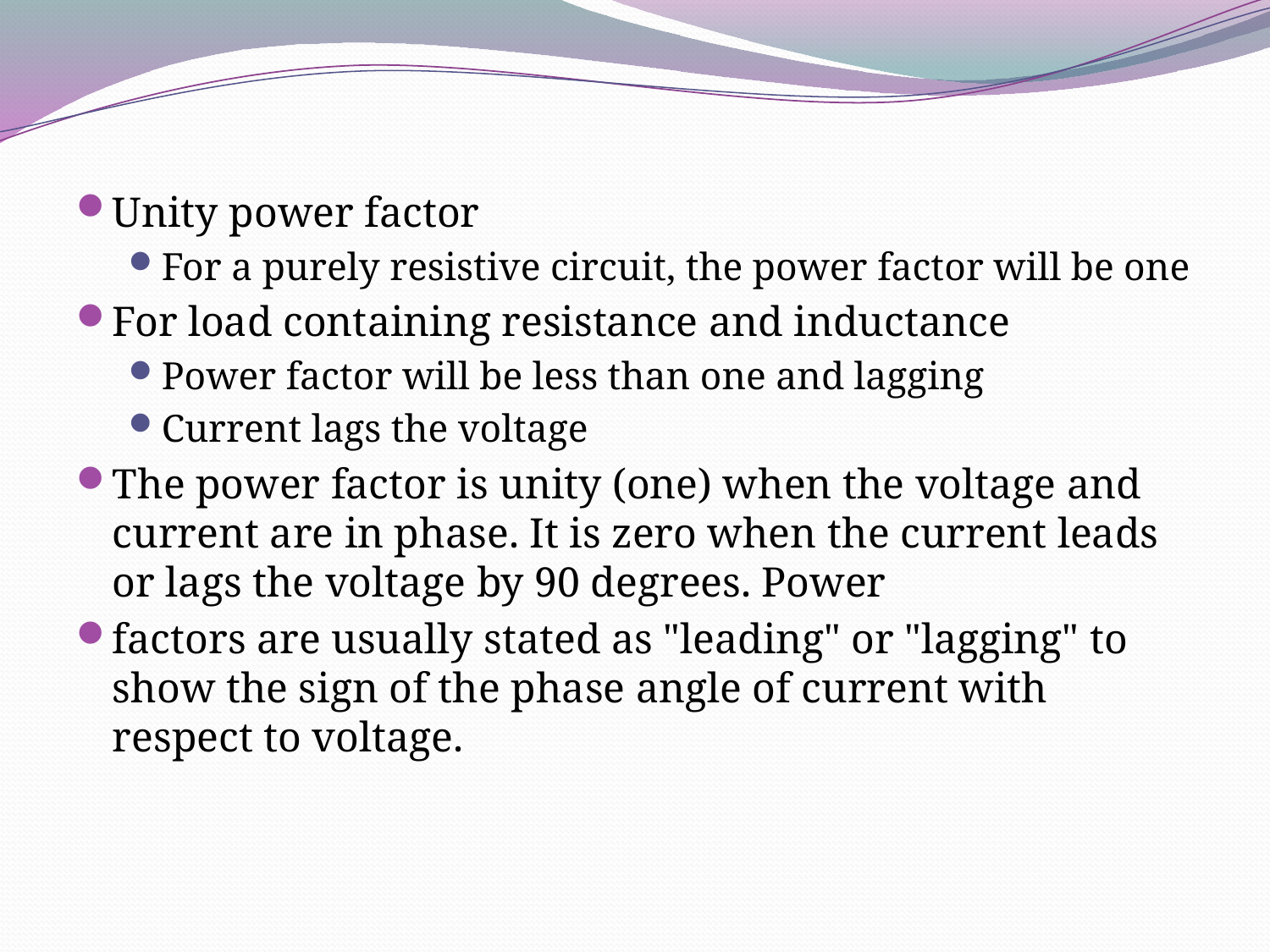

Unity power factor
For a purely resistive circuit, the power factor will be one
For load containing resistance and inductance
Power factor will be less than one and lagging
Current lags the voltage
The power factor is unity (one) when the voltage and current are in phase. It is zero when the current leads or lags the voltage by 90 degrees. Power
factors are usually stated as "leading" or "lagging" to show the sign of the phase angle of current with respect to voltage.